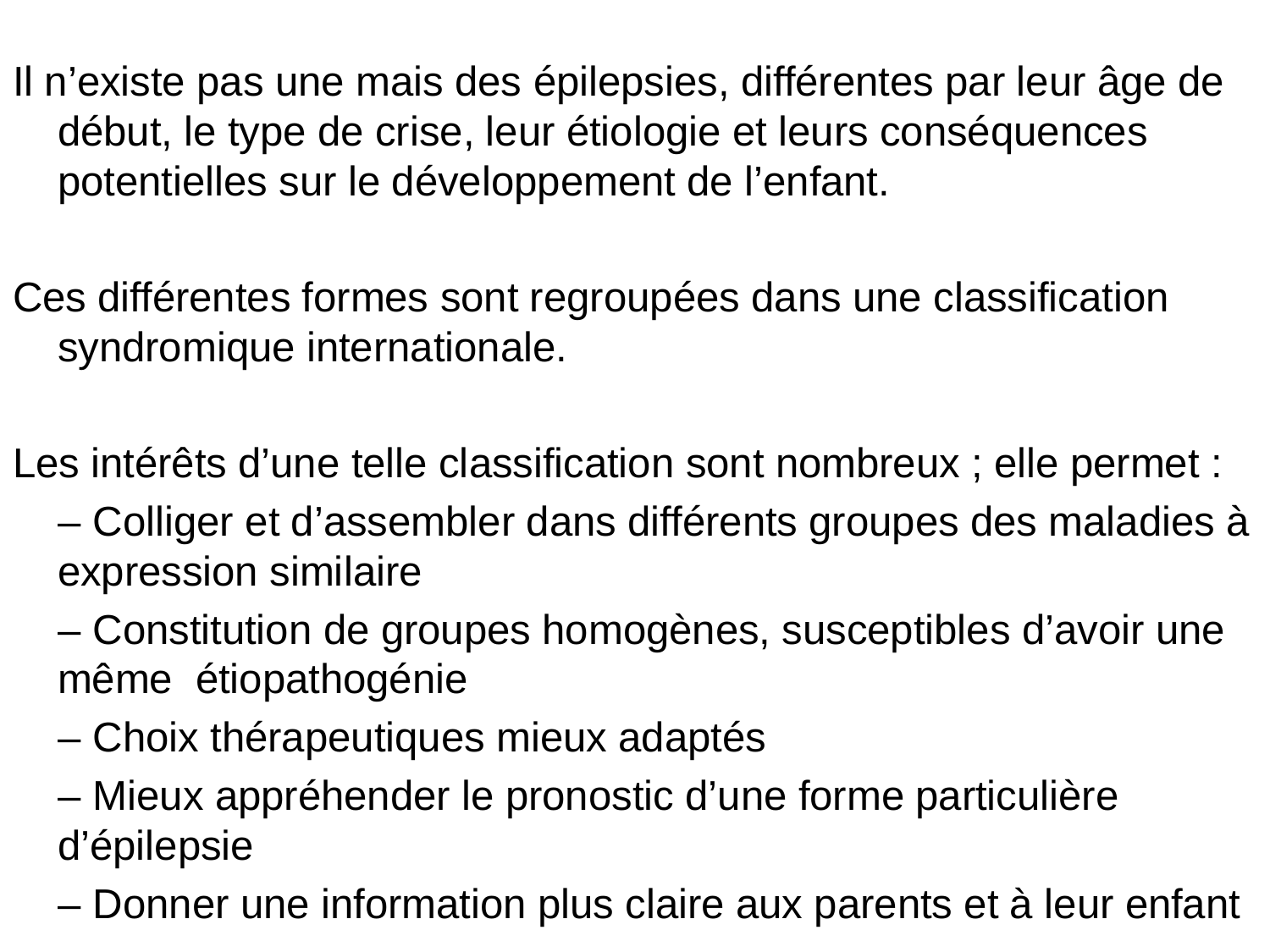

Il n’existe pas une mais des épilepsies, différentes par leur âge de début, le type de crise, leur étiologie et leurs conséquences potentielles sur le développement de l’enfant.

Ces différentes formes sont regroupées dans une classification syndromique internationale.

Les intérêts d’une telle classification sont nombreux ; elle permet :
    – Colliger et d’assembler dans différents groupes des maladies à expression similaire
    – Constitution de groupes homogènes, susceptibles d’avoir une même  étiopathogénie
    – Choix thérapeutiques mieux adaptés
    – Mieux appréhender le pronostic d’une forme particulière d’épilepsie
    – Donner une information plus claire aux parents et à leur enfant